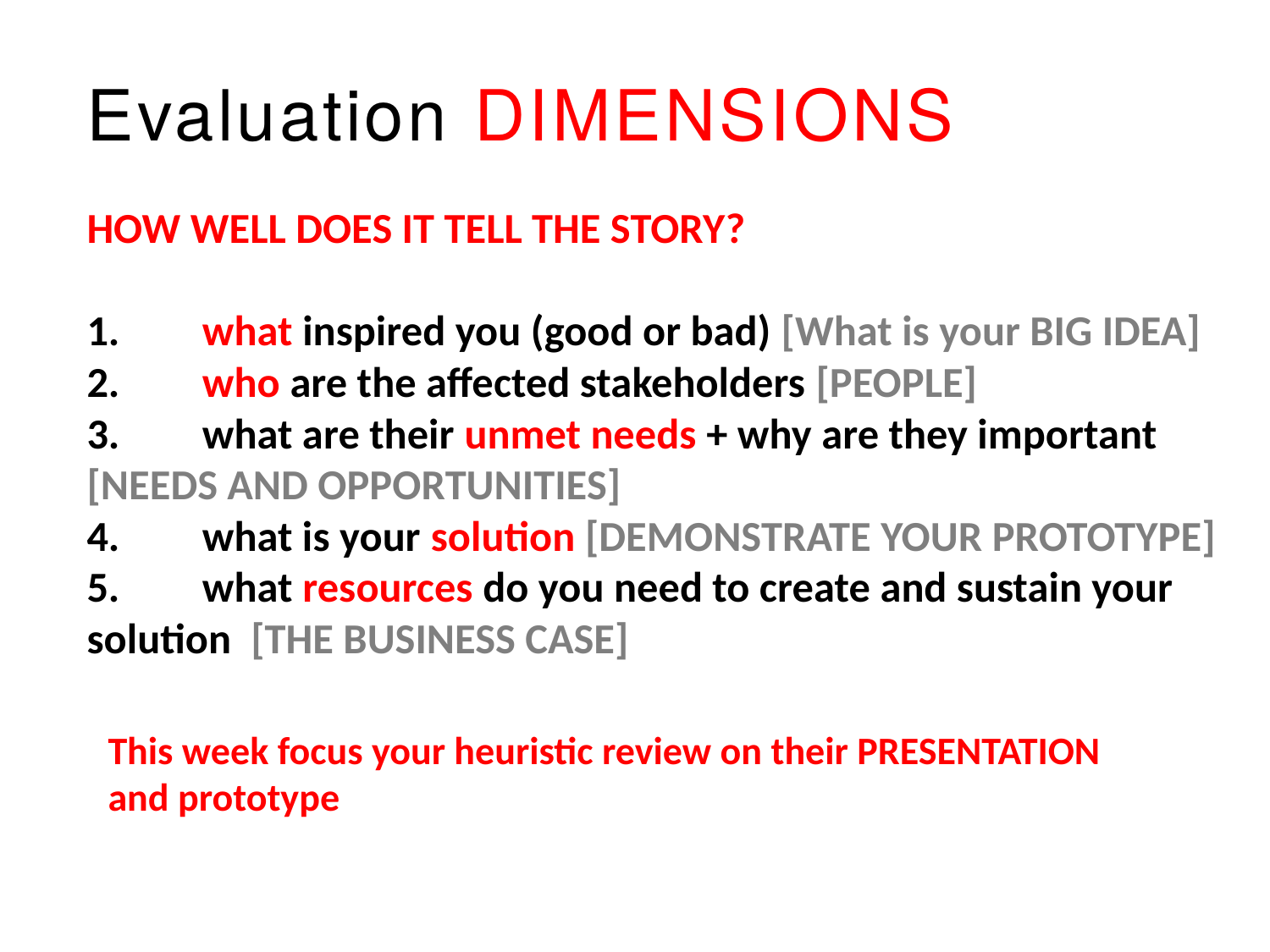

# Evaluation DIMENSIONS HOW WELL DOES IT TELL THE STORY? 1. 	what inspired you (good or bad) [What is your BIG IDEA] 2. 	who are the affected stakeholders [PEOPLE] 3. 	what are their unmet needs + why are they important [NEEDS AND OPPORTUNITIES] 4. 	what is your solution [DEMONSTRATE YOUR PROTOTYPE] 5.	what resources do you need to create and sustain your solution  [THE BUSINESS CASE]
This week focus your heuristic review on their PRESENTATION and prototype